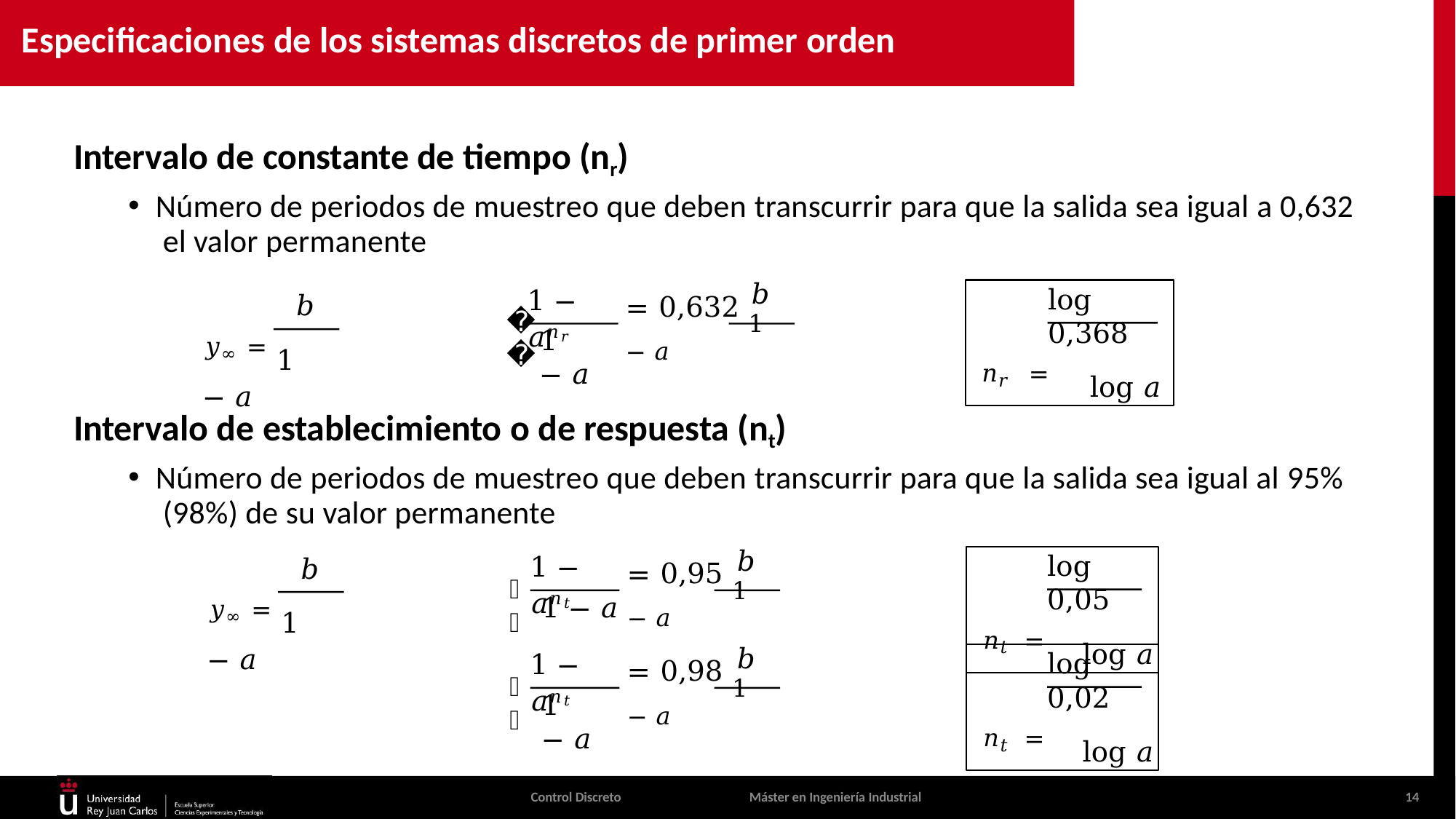

# Especificaciones de los sistemas discretos de primer orden
Intervalo de constante de tiempo (nr)
Número de periodos de muestreo que deben transcurrir para que la salida sea igual a 0,632  el valor permanente
log 0,368
𝑛𝑟  =	log 𝑎
𝑏
𝑦∞ = 1 − 𝑎
1 − 𝑎𝑛𝑟
𝑏
= 0,632 1 − 𝑎
𝑏
1 − 𝑎

Intervalo de establecimiento o de respuesta (nt)
Número de periodos de muestreo que deben transcurrir para que la salida sea igual al 95%  (98%) de su valor permanente
𝑏
𝑦∞ = 1 − 𝑎
log 0,05
𝑛𝑡  =	log 𝑎
1 − 𝑎𝑛𝑡
𝑏
= 0,95 1 − 𝑎
𝑏
1 − 𝑎
1 − 𝑎𝑛𝑡

log 0,02
𝑛𝑡  =	log 𝑎
𝑏
= 0,98 1 − 𝑎
𝑏
1 − 𝑎

Control Discreto
Máster en Ingeniería Industrial
14